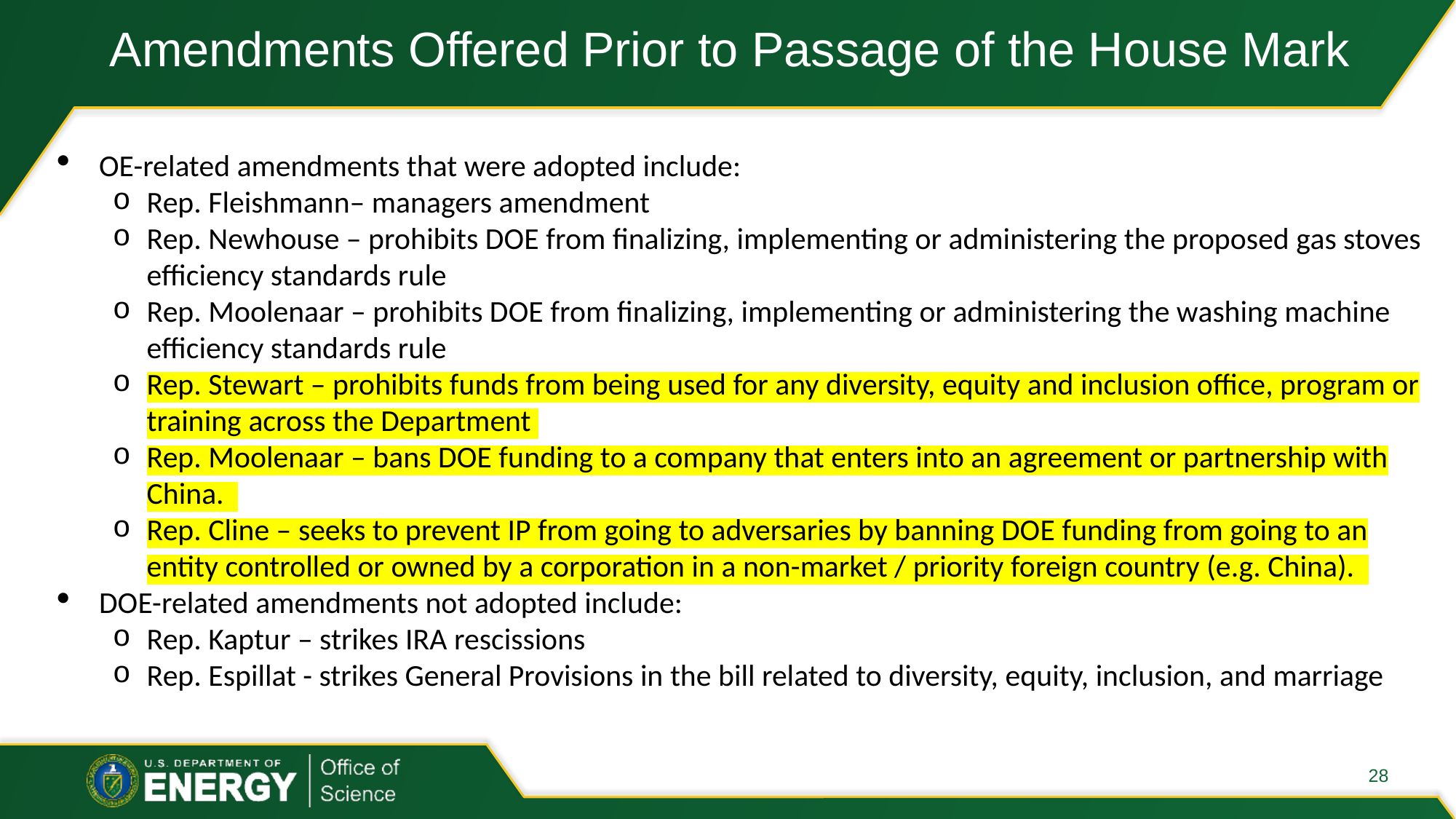

Amendments Offered Prior to Passage of the House Mark
OE-related amendments that were adopted include:
Rep. Fleishmann– managers amendment
Rep. Newhouse – prohibits DOE from finalizing, implementing or administering the proposed gas stoves efficiency standards rule
Rep. Moolenaar – prohibits DOE from finalizing, implementing or administering the washing machine efficiency standards rule
Rep. Stewart – prohibits funds from being used for any diversity, equity and inclusion office, program or training across the Department
Rep. Moolenaar – bans DOE funding to a company that enters into an agreement or partnership with China.
Rep. Cline – seeks to prevent IP from going to adversaries by banning DOE funding from going to an entity controlled or owned by a corporation in a non-market / priority foreign country (e.g. China).
DOE-related amendments not adopted include:
Rep. Kaptur – strikes IRA rescissions
Rep. Espillat - strikes General Provisions in the bill related to diversity, equity, inclusion, and marriage